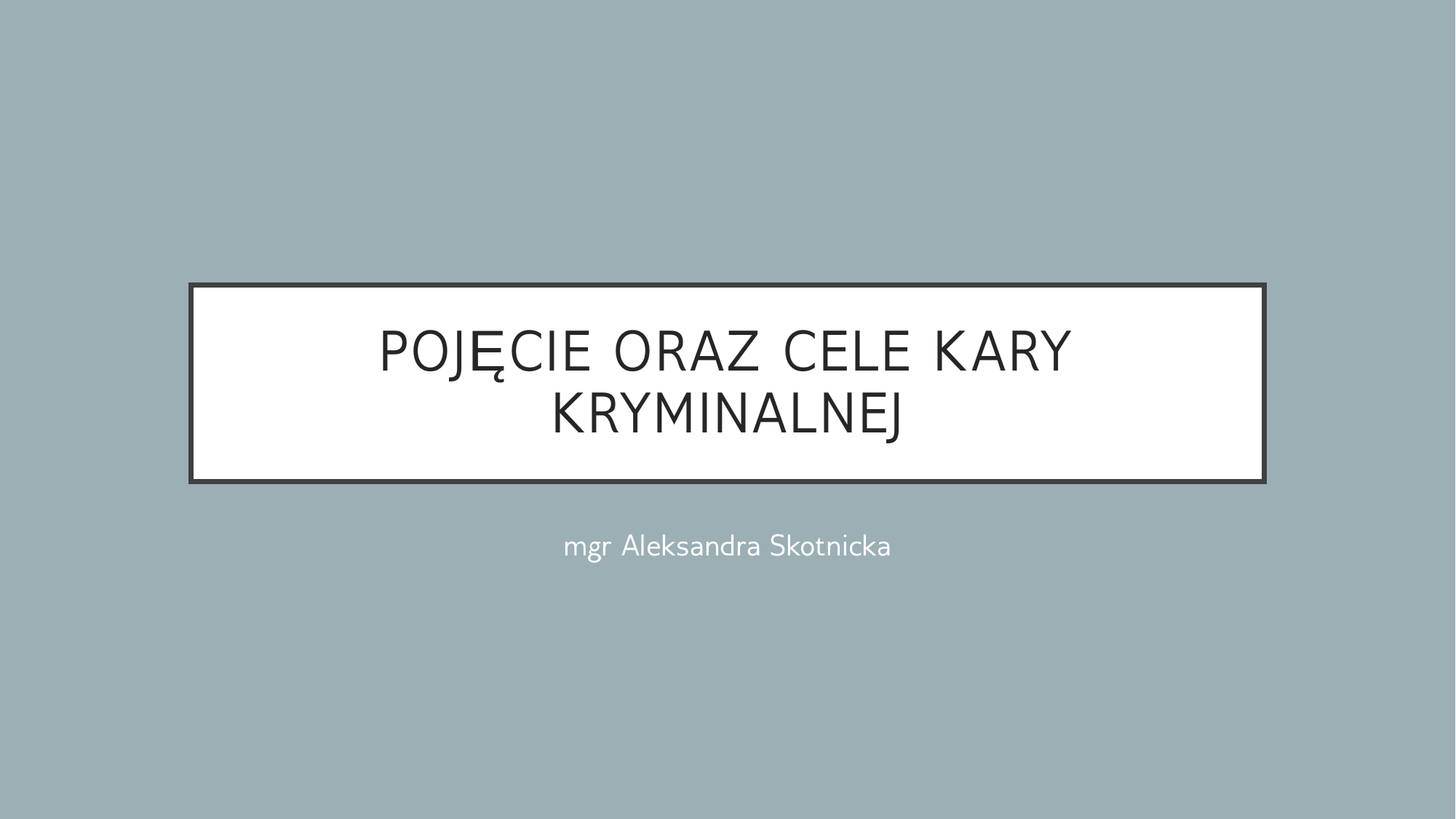

# Pojęcie oraz cele kary kryminalnej
mgr Aleksandra Skotnicka